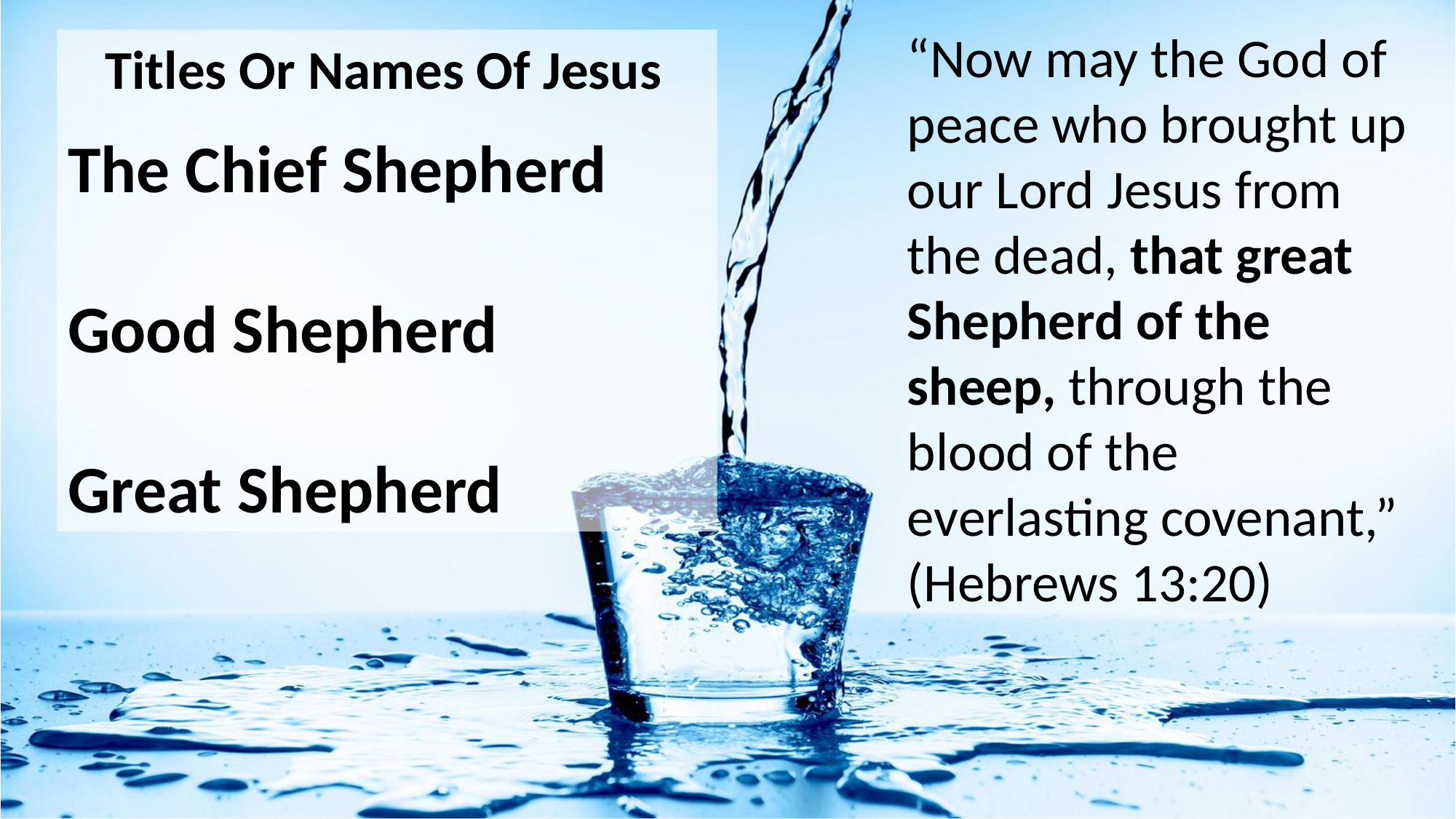

“Now may the God of peace who brought up our Lord Jesus from the dead, that great Shepherd of the sheep, through the blood of the everlasting covenant,” (Hebrews 13:20)

   Titles Or Names Of Jesus

The Chief Shepherd

Good Shepherd

Great Shepherd